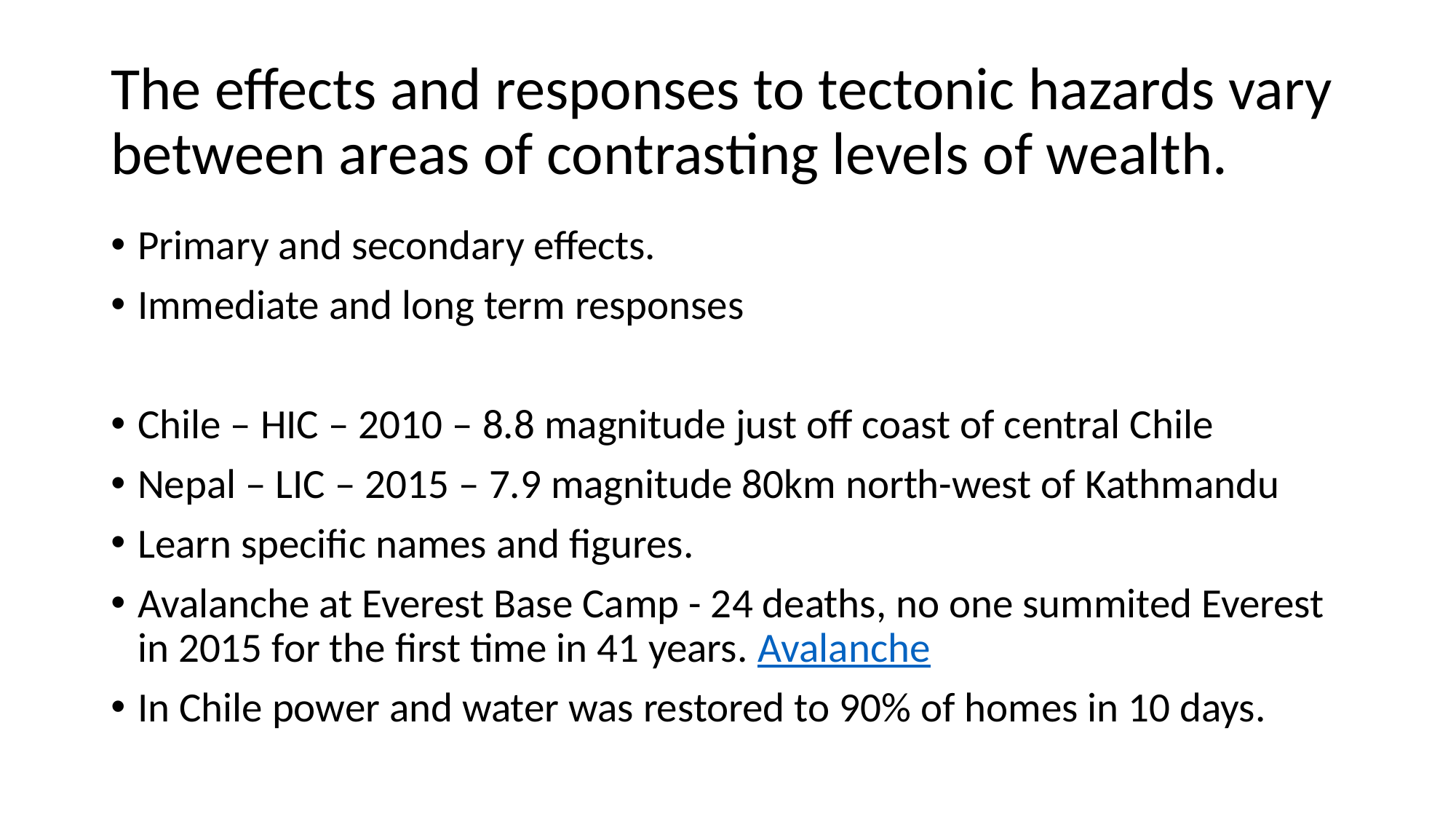

# The effects and responses to tectonic hazards vary between areas of contrasting levels of wealth.
Primary and secondary effects.
Immediate and long term responses

Chile – HIC – 2010 – 8.8 magnitude just off coast of central Chile
Nepal – LIC – 2015 – 7.9 magnitude 80km north-west of Kathmandu
Learn specific names and figures.
Avalanche at Everest Base Camp - 24 deaths, no one summited Everest in 2015 for the first time in 41 years. Avalanche
In Chile power and water was restored to 90% of homes in 10 days.